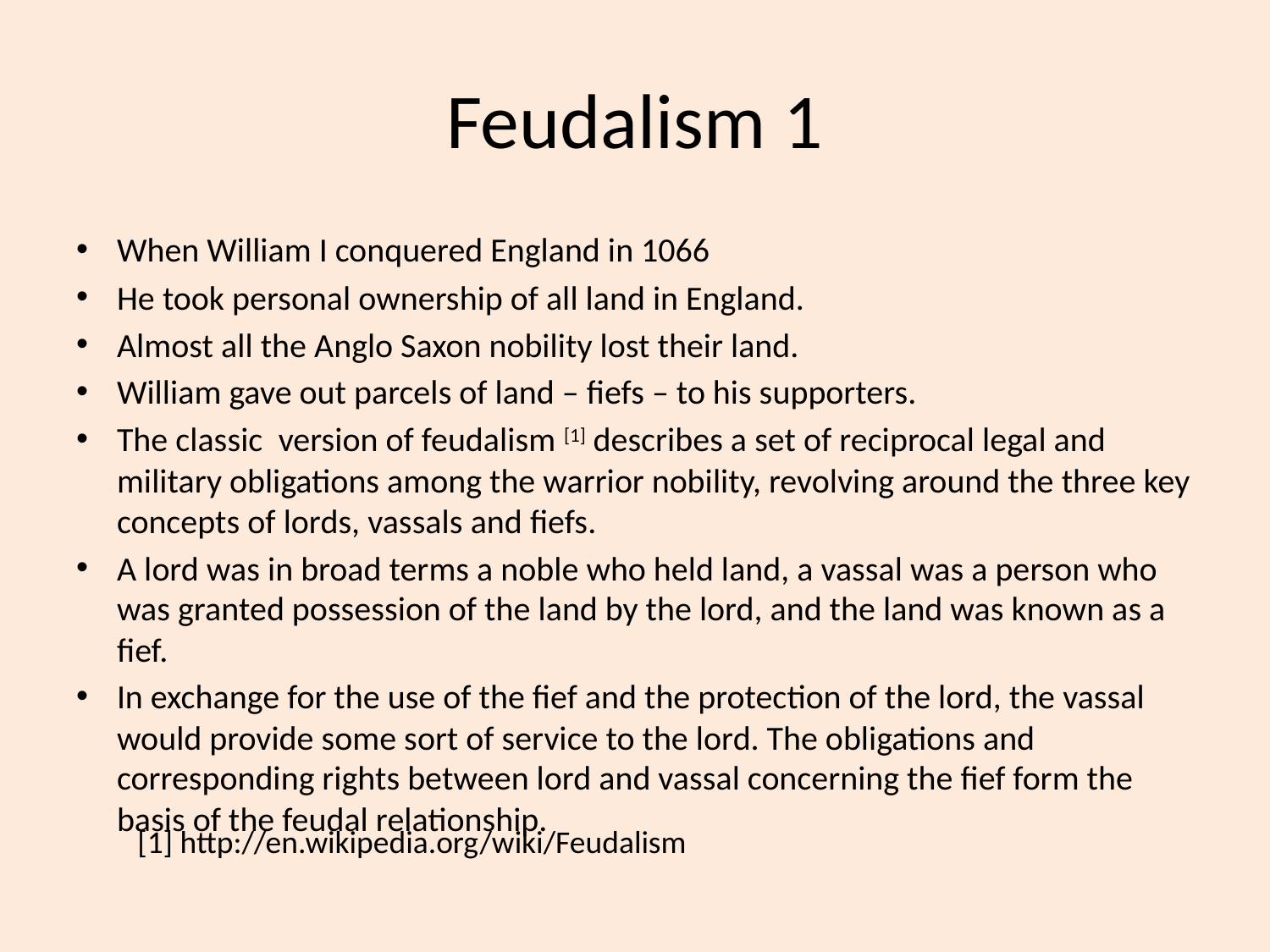

# Feudalism 1
When William I conquered England in 1066
He took personal ownership of all land in England.
Almost all the Anglo Saxon nobility lost their land.
William gave out parcels of land – fiefs – to his supporters.
The classic  version of feudalism [1] describes a set of reciprocal legal and military obligations among the warrior nobility, revolving around the three key concepts of lords, vassals and fiefs.
A lord was in broad terms a noble who held land, a vassal was a person who was granted possession of the land by the lord, and the land was known as a fief.
In exchange for the use of the fief and the protection of the lord, the vassal would provide some sort of service to the lord. The obligations and corresponding rights between lord and vassal concerning the fief form the basis of the feudal relationship.
[1] http://en.wikipedia.org/wiki/Feudalism